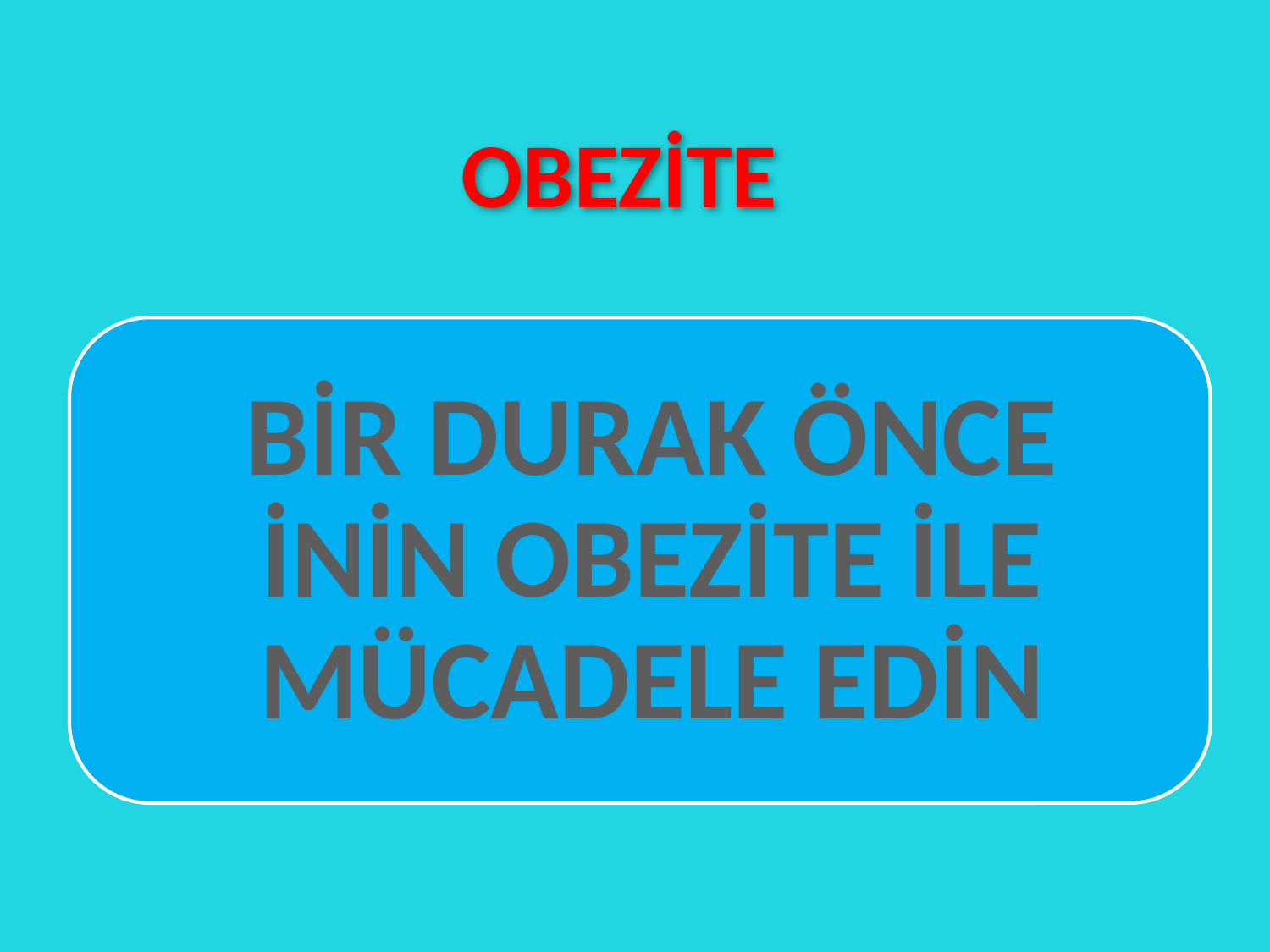

# OBEZİTE
BİR DURAK ÖNCE İNİN OBEZİTE İLE MÜCADELE EDİN